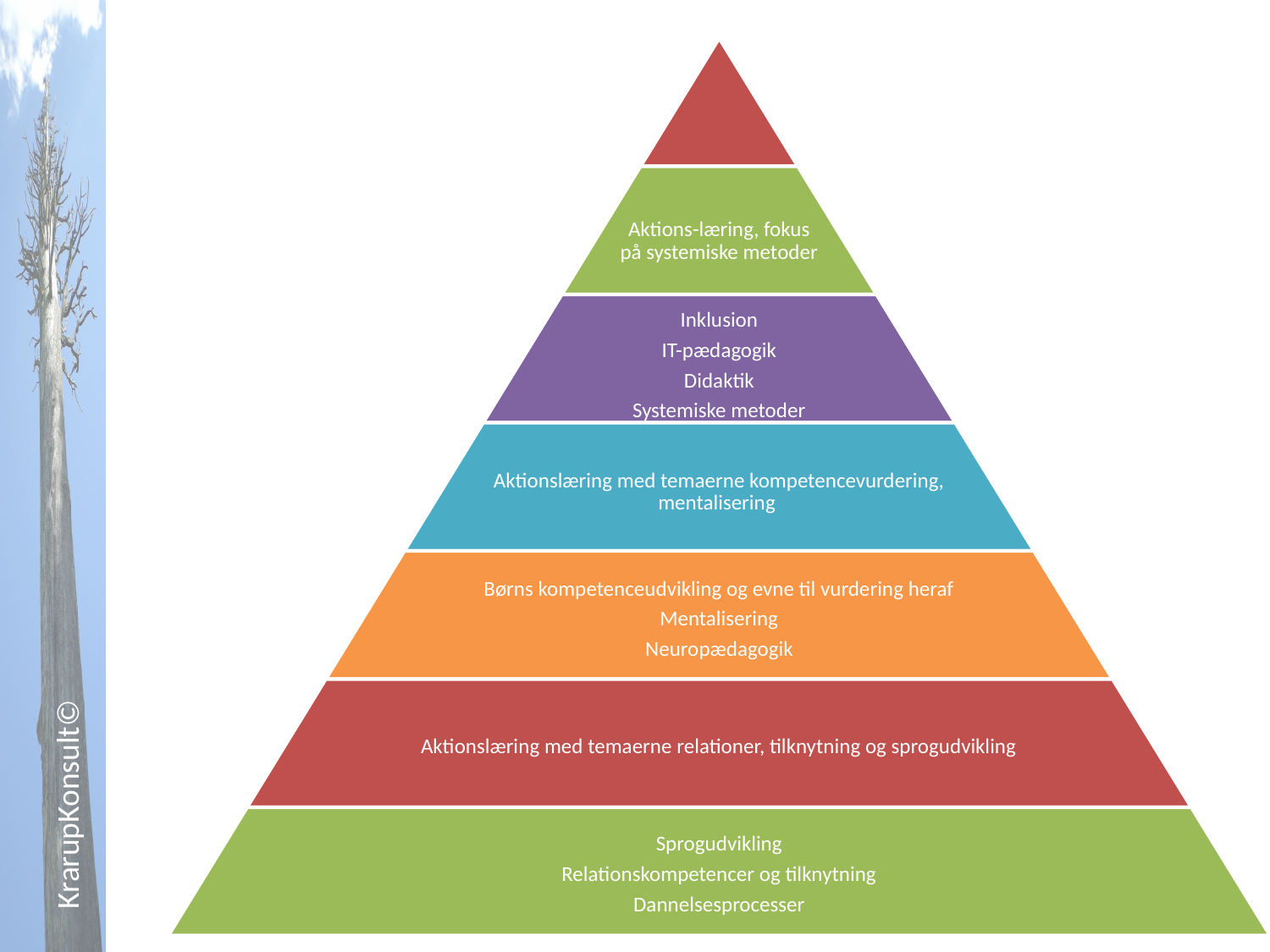

Aktions-læring, fokus på systemiske metoder
Inklusion
IT-pædagogik
Didaktik
Systemiske metoder
Aktionslæring med temaerne kompetencevurdering, mentalisering
Børns kompetenceudvikling og evne til vurdering heraf
Mentalisering
Neuropædagogik
Aktionslæring med temaerne relationer, tilknytning og sprogudvikling
Sprogudvikling
Relationskompetencer og tilknytning
Dannelsesprocesser